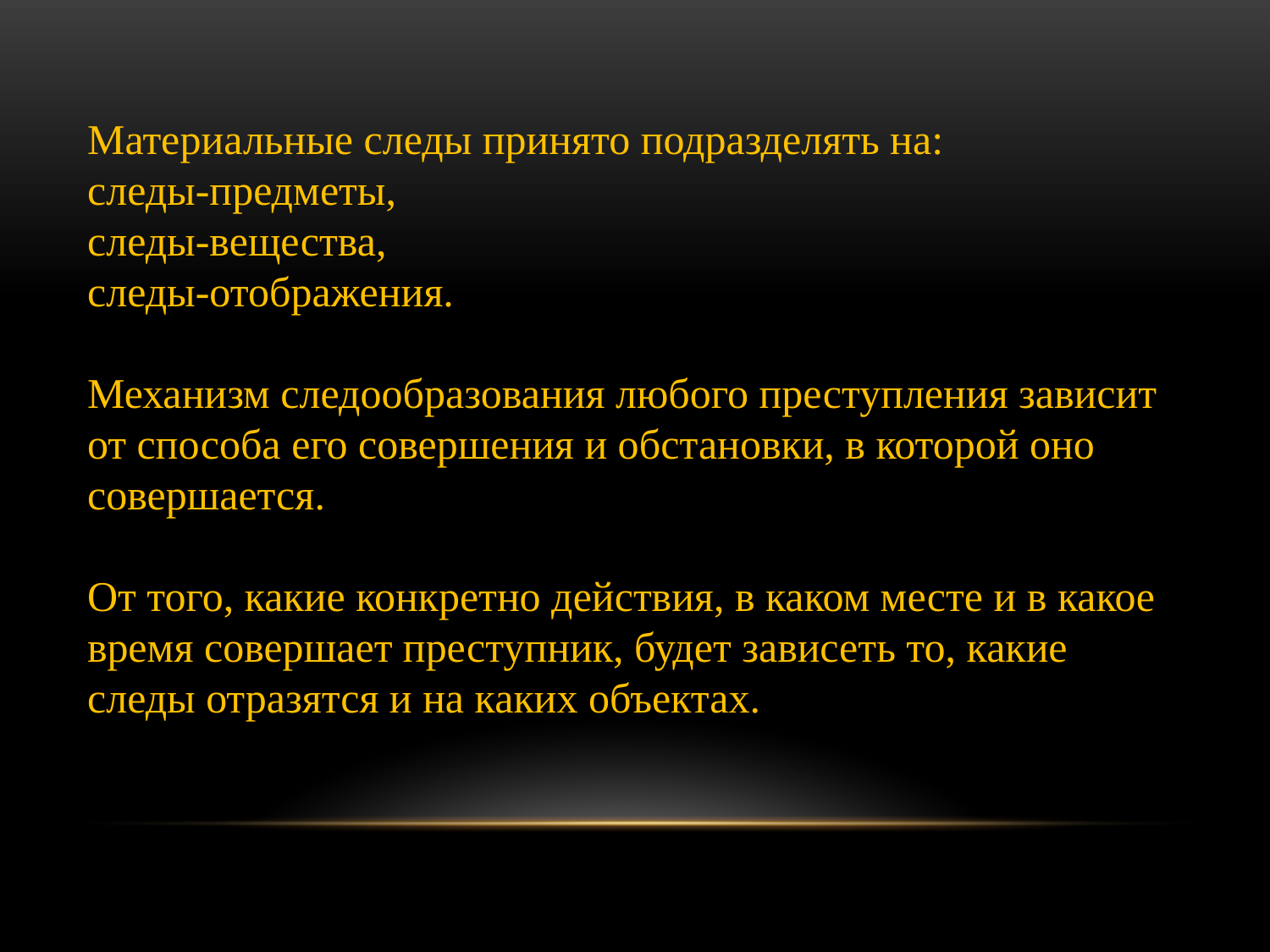

Материальные следы принято подразделять на:
следы-предметы,
следы-вещества,
следы-отображения.

Механизм следообразования любого преступления зависит от способа его совершения и обстановки, в которой оно совершается.

От того, какие конкретно действия, в каком месте и в какое время совершает преступник, будет зависеть то, какие следы отразятся и на каких объектах.